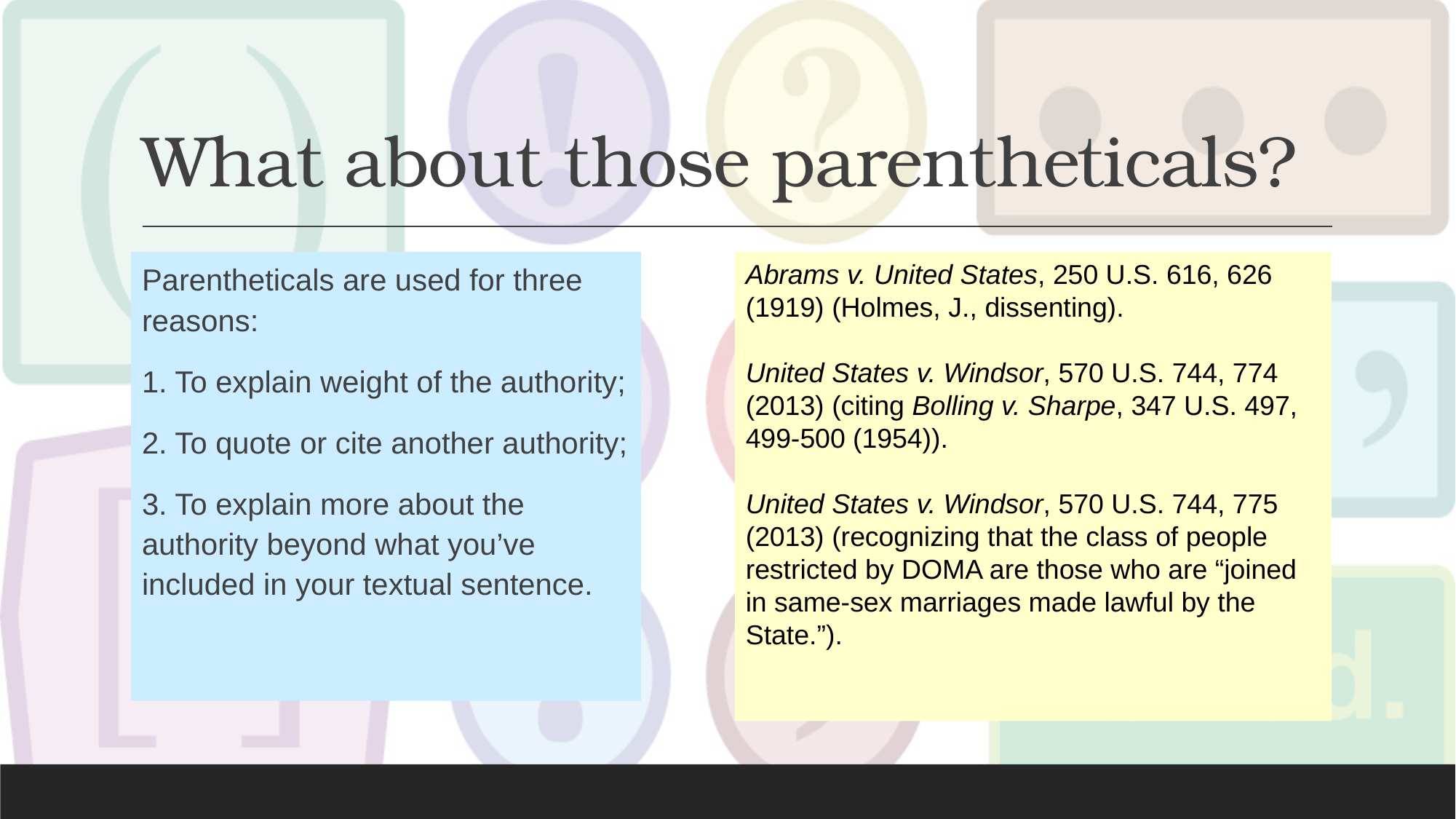

# What about those parentheticals?
Parentheticals are used for three reasons:
1. To explain weight of the authority;
2. To quote or cite another authority;
3. To explain more about the authority beyond what you’ve included in your textual sentence.
Abrams v. United States, 250 U.S. 616, 626 (1919) (Holmes, J., dissenting).

United States v. Windsor, 570 U.S. 744, 774 (2013) (citing Bolling v. Sharpe, 347 U.S. 497, 499-500 (1954)).

United States v. Windsor, 570 U.S. 744, 775 (2013) (recognizing that the class of people restricted by DOMA are those who are “joined in same-sex marriages made lawful by the State.”).